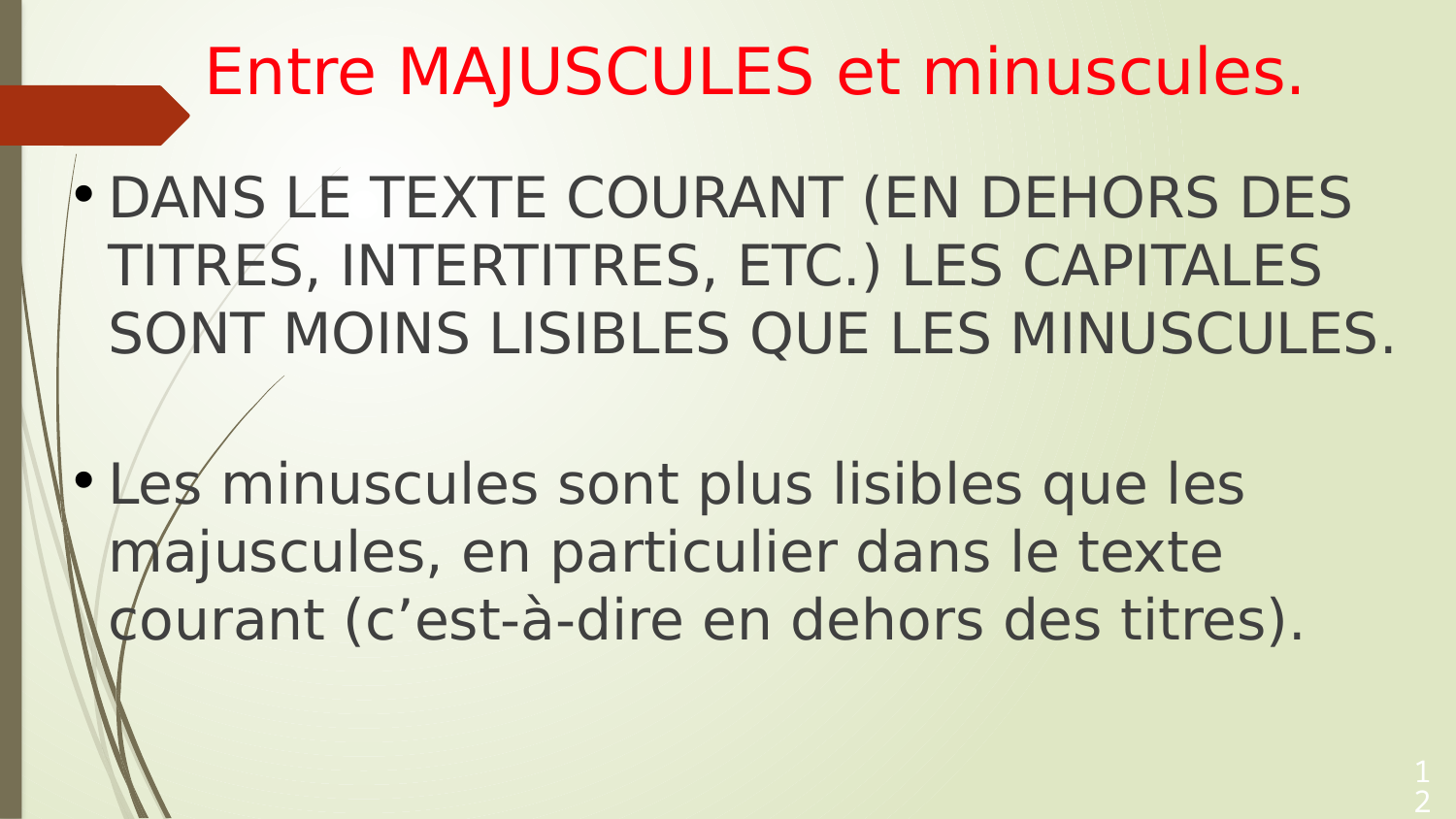

# Entre MAJUSCULES et minuscules.
DANS LE TEXTE COURANT (EN DEHORS DES TITRES, INTERTITRES, ETC.) LES CAPITALES SONT MOINS LISIBLES QUE LES MINUSCULES.
Les minuscules sont plus lisibles que les majuscules, en particulier dans le texte courant (c’est-à-dire en dehors des titres).
12